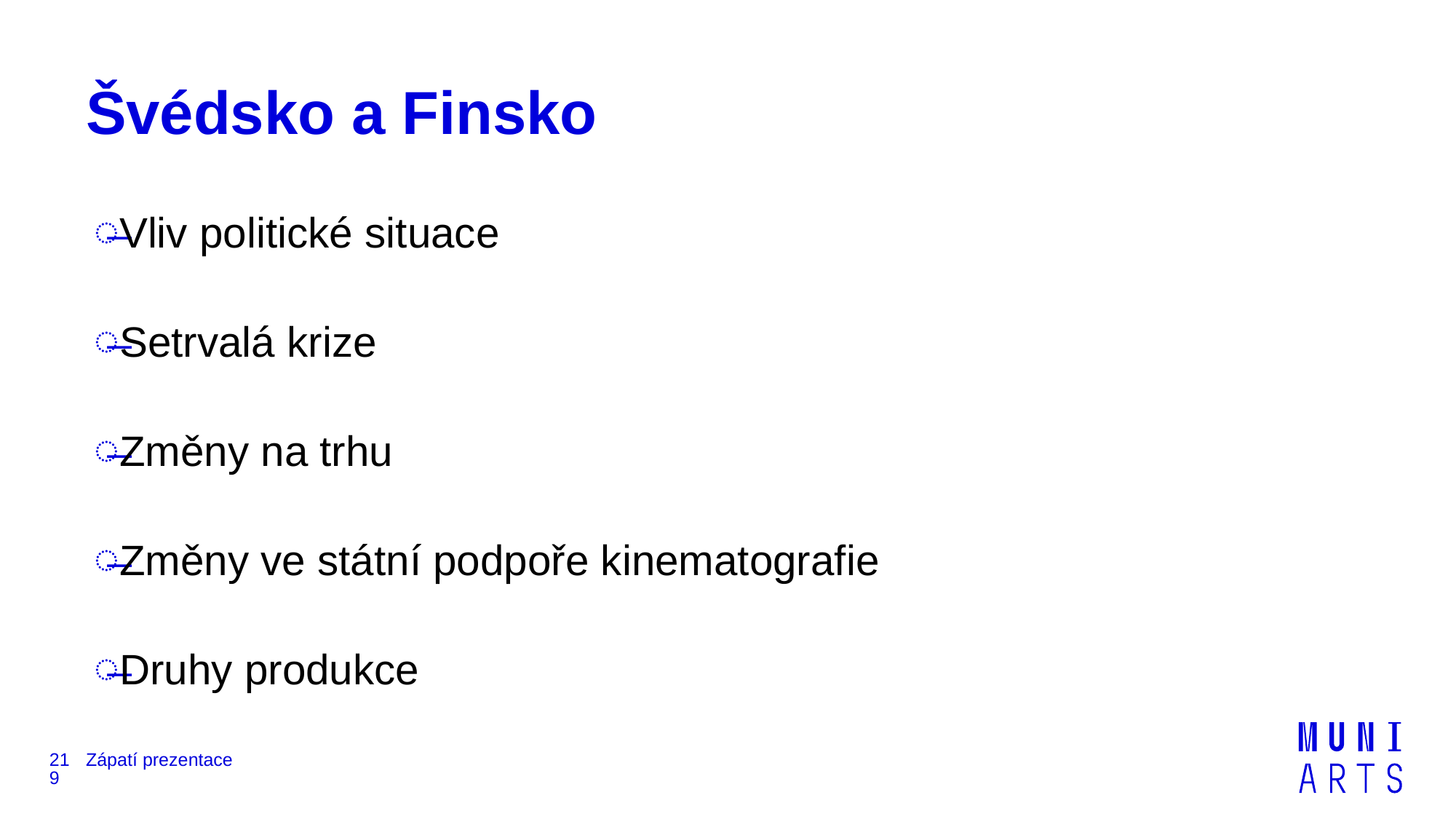

# Švédsko a Finsko
Vliv politické situace

Setrvalá krize

Změny na trhu

Změny ve státní podpoře kinematografie

Druhy produkce
219
Zápatí prezentace